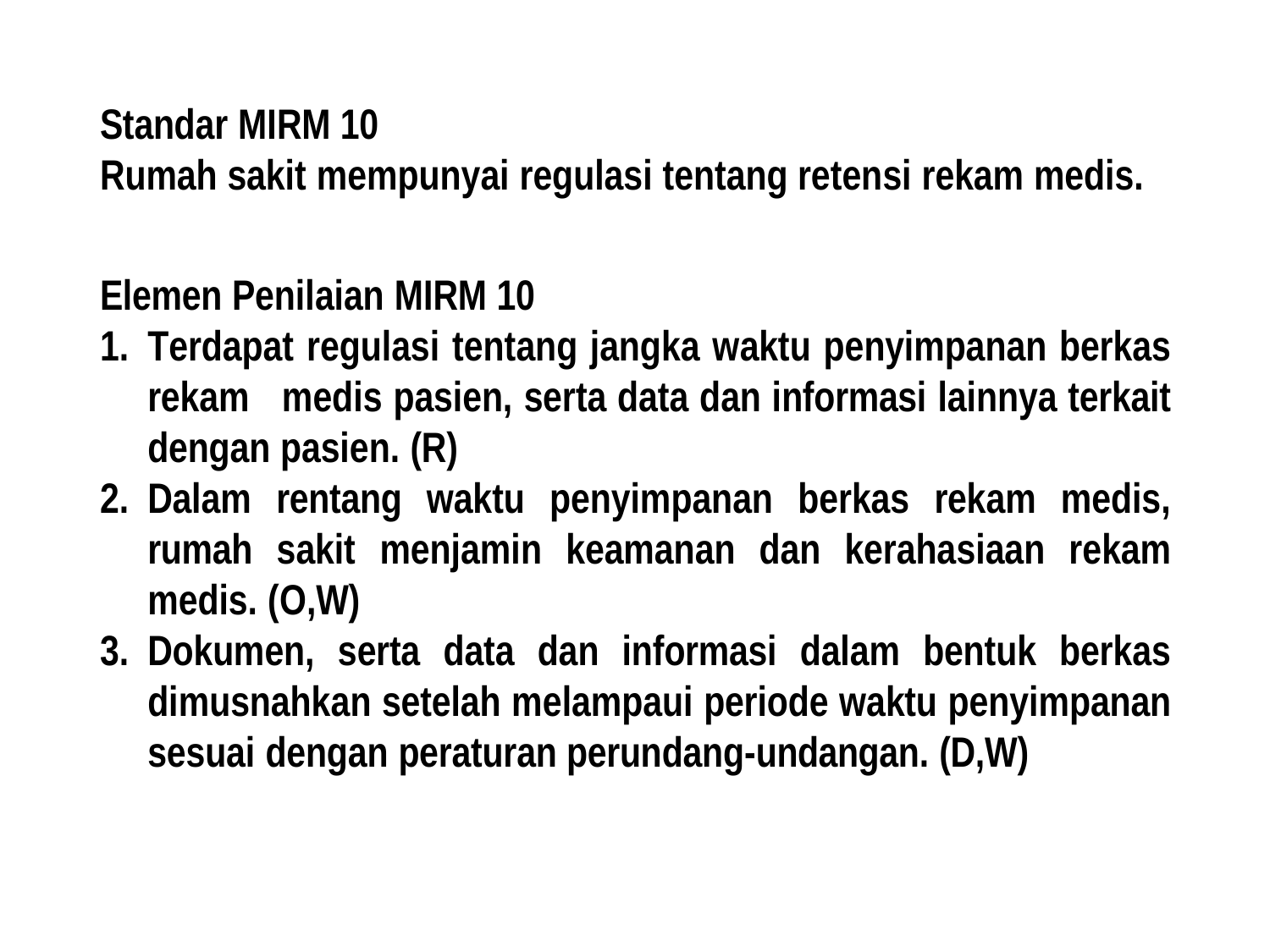

Standar MIRM 10
Rumah sakit mempunyai regulasi tentang retensi rekam medis.

Elemen Penilaian MIRM 10
Terdapat regulasi tentang jangka waktu penyimpanan berkas rekam   medis pasien, serta data dan informasi lainnya terkait dengan pasien. (R)
Dalam  rentang  waktu  penyimpanan  berkas  rekam  medis, rumah  sakit  menjamin  keamanan  dan  kerahasiaan  rekam medis. (O,W)
Dokumen,  serta  data  dan  informasi  dalam  bentuk  berkas dimusnahkan setelah melampaui periode waktu penyimpanan sesuai dengan peraturan perundang-undangan. (D,W)